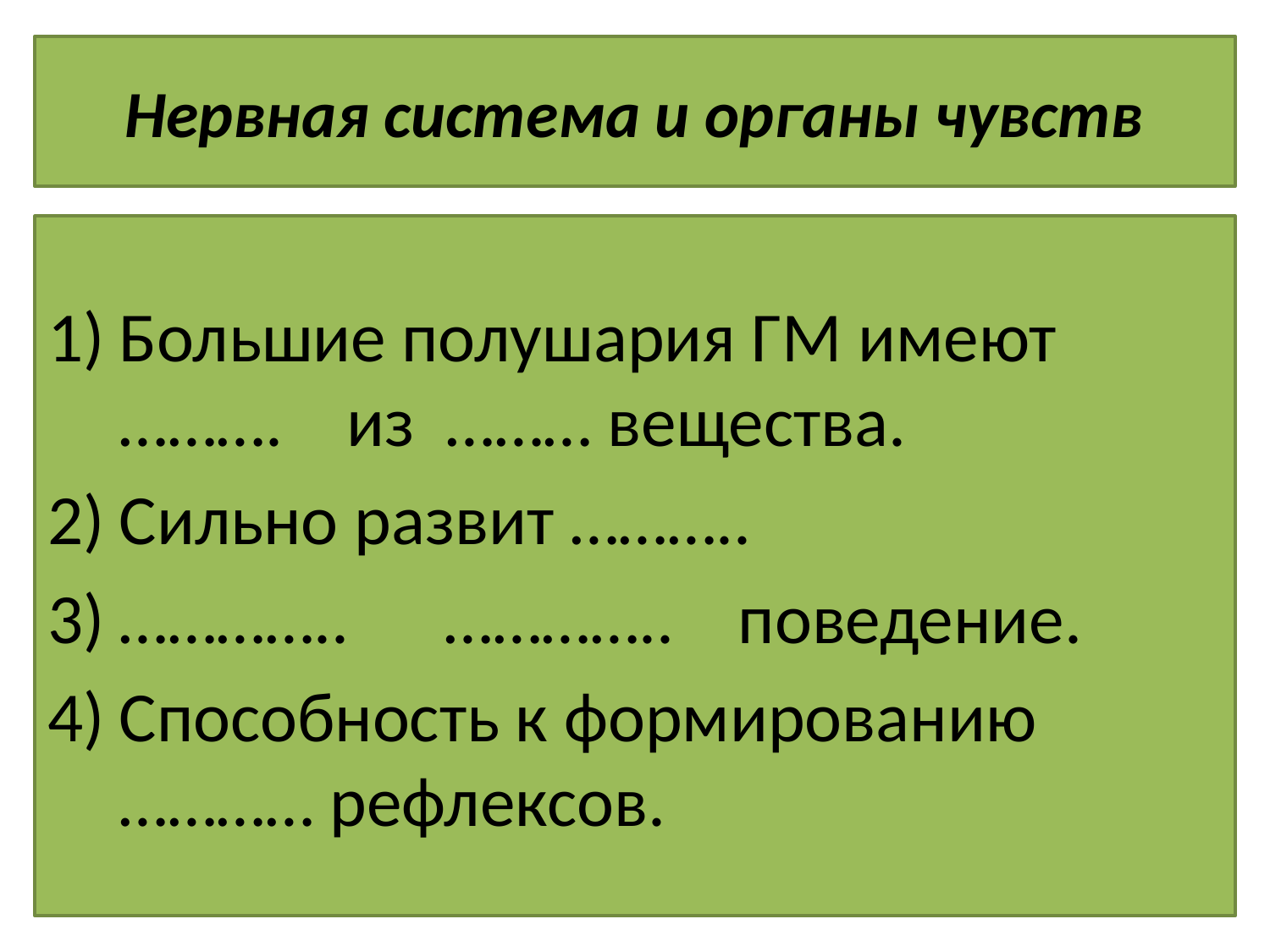

# Нервная система и органы чувств
Большие полушария ГМ имеют ……….    из  ……… вещества.
Сильно развит ………..
…………..      …………..    поведение.
Способность к формированию ………… рефлексов.